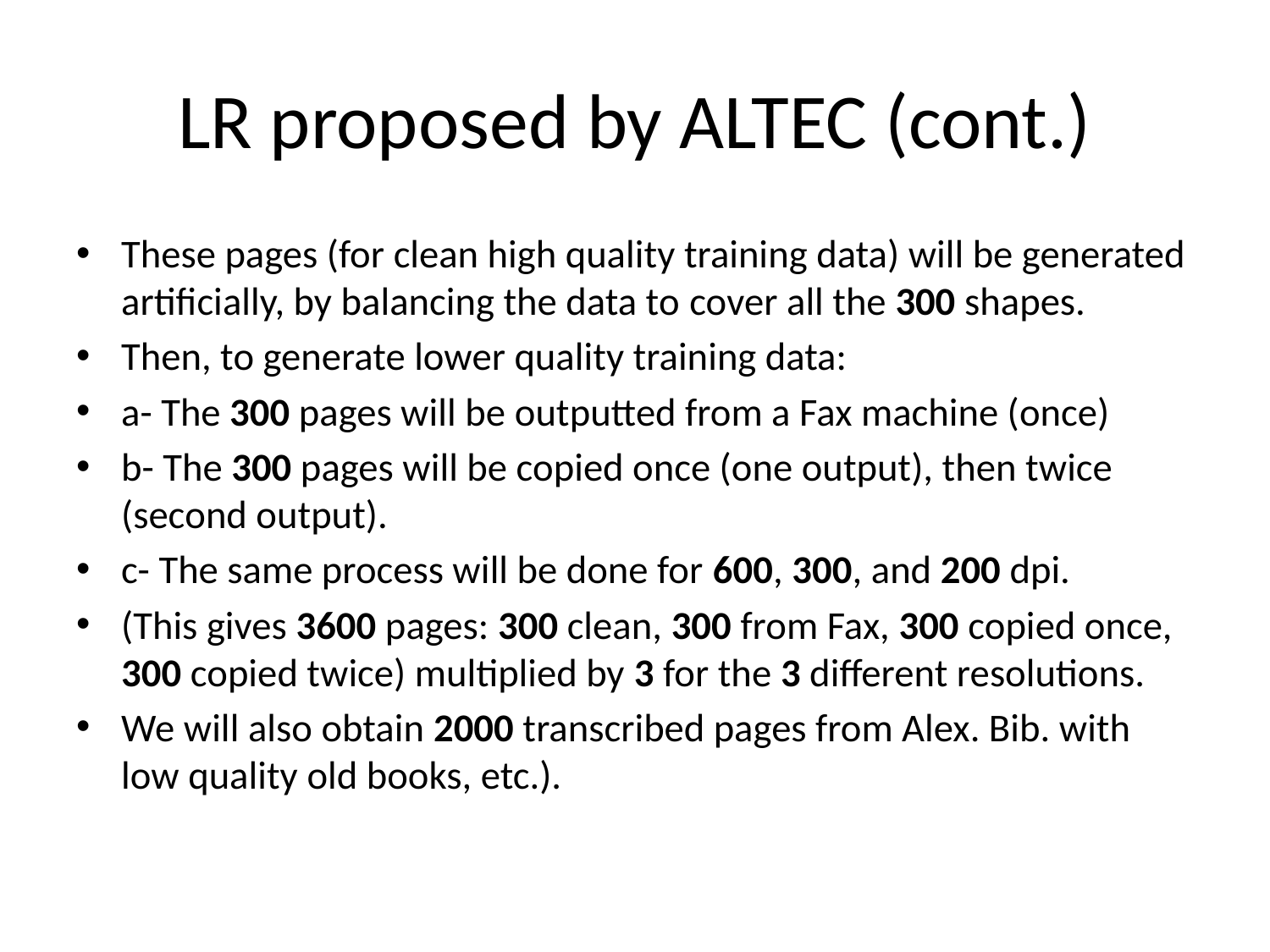

# LR proposed by ALTEC (cont.)
These pages (for clean high quality training data) will be generated artificially, by balancing the data to cover all the 300 shapes.
Then, to generate lower quality training data:
a- The 300 pages will be outputted from a Fax machine (once)
b- The 300 pages will be copied once (one output), then twice (second output).
c- The same process will be done for 600, 300, and 200 dpi.
(This gives 3600 pages: 300 clean, 300 from Fax, 300 copied once, 300 copied twice) multiplied by 3 for the 3 different resolutions.
We will also obtain 2000 transcribed pages from Alex. Bib. with low quality old books, etc.).